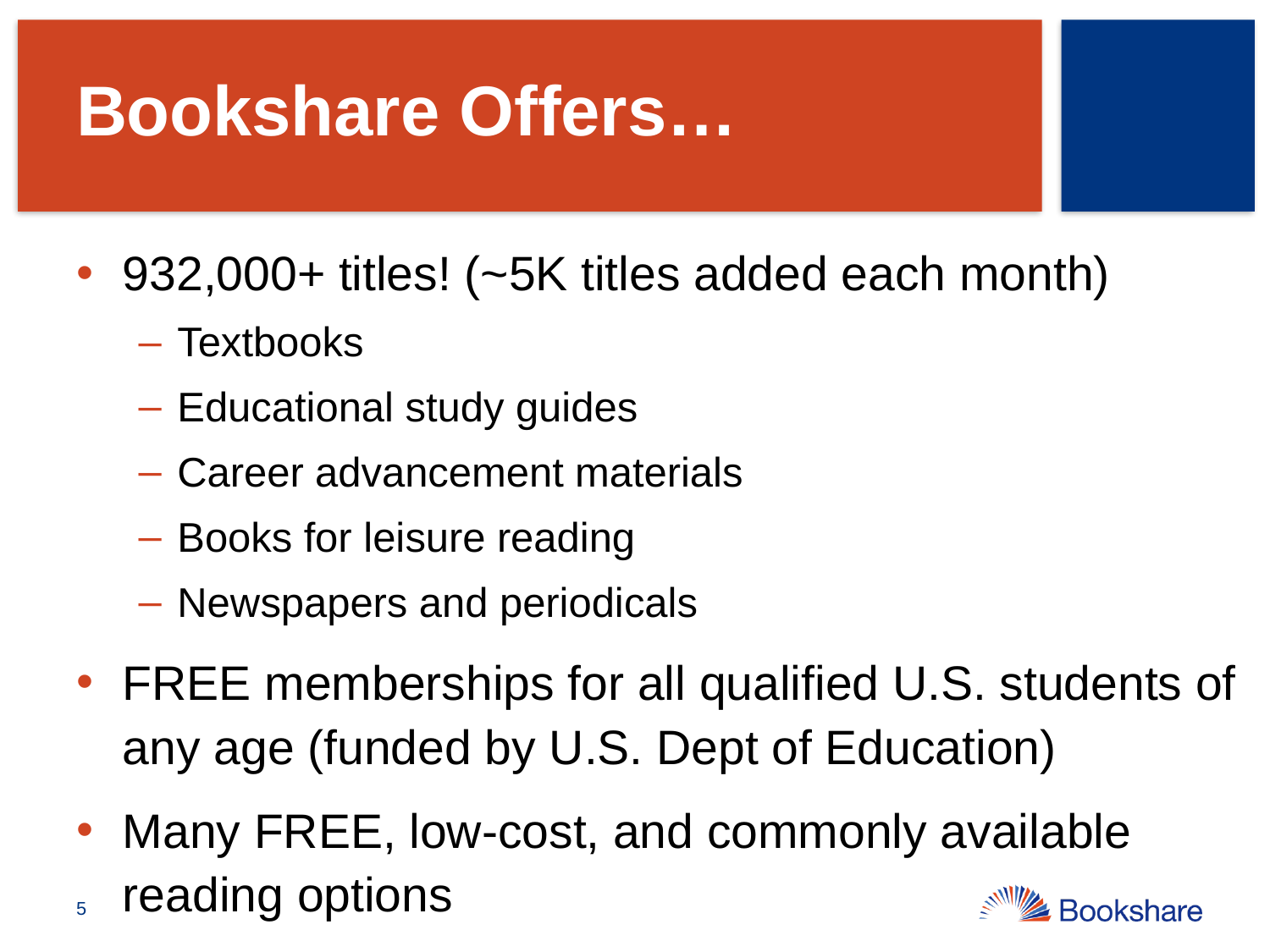

# Bookshare Offers…
932,000+ titles! (~5K titles added each month)
Textbooks
Educational study guides
Career advancement materials
Books for leisure reading
Newspapers and periodicals
FREE memberships for all qualified U.S. students of any age (funded by U.S. Dept of Education)
Many FREE, low-cost, and commonly available reading options

5